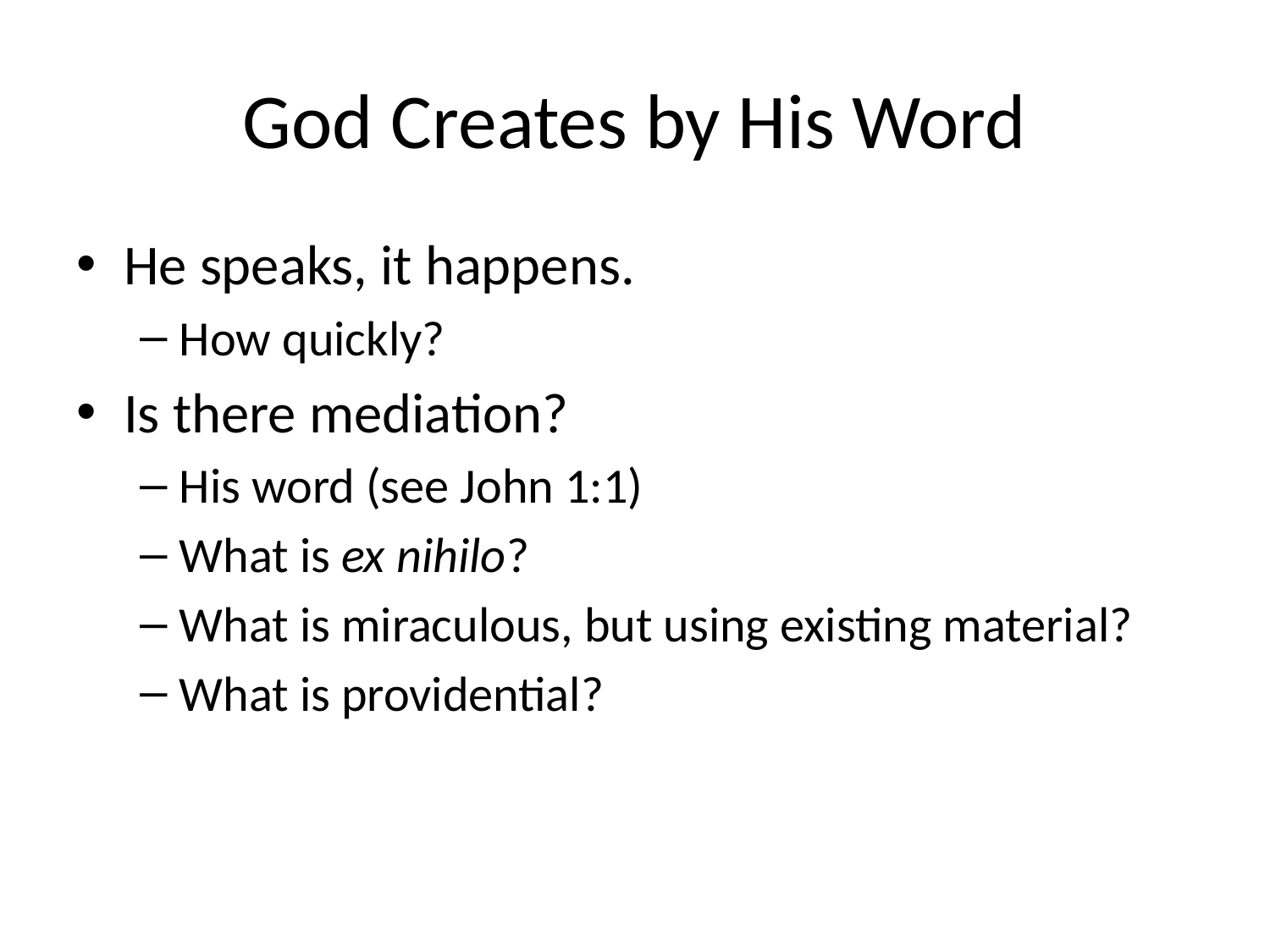

# God Creates by His Word
He speaks, it happens.
How quickly?
Is there mediation?
His word (see John 1:1)
What is ex nihilo?
What is miraculous, but using existing material?
What is providential?